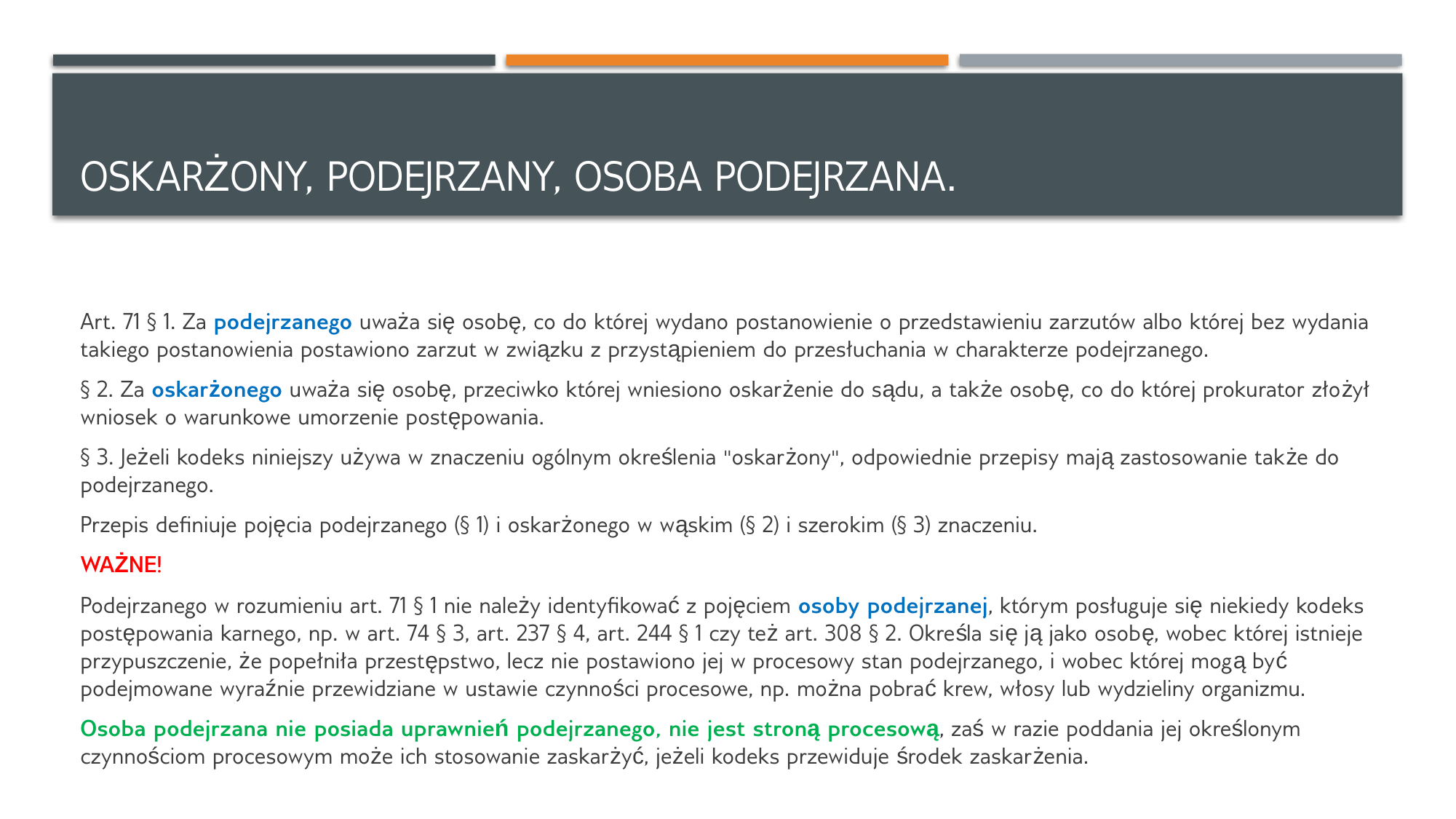

# Oskarżony, podejrzany, osoba podejrzana.

Art. 71 § 1. Za podejrzanego uważa się osobę, co do której wydano postanowienie o przedstawieniu zarzutów albo której bez wydania takiego postanowienia postawiono zarzut w związku z przystąpieniem do przesłuchania w charakterze podejrzanego.
§ 2. Za oskarżonego uważa się osobę, przeciwko której wniesiono oskarżenie do sądu, a także osobę, co do której prokurator złożył wniosek o warunkowe umorzenie postępowania.
§ 3. Jeżeli kodeks niniejszy używa w znaczeniu ogólnym określenia "oskarżony", odpowiednie przepisy mają zastosowanie także do podejrzanego.
Przepis definiuje pojęcia podejrzanego (§ 1) i oskarżonego w wąskim (§ 2) i szerokim (§ 3) znaczeniu.
WAŻNE!
Podejrzanego w rozumieniu art. 71 § 1 nie należy identyfikować z pojęciem osoby podejrzanej, którym posługuje się niekiedy kodeks postępowania karnego, np. w art. 74 § 3, art. 237 § 4, art. 244 § 1 czy też art. 308 § 2. Określa się ją jako osobę, wobec której istnieje przypuszczenie, że popełniła przestępstwo, lecz nie postawiono jej w procesowy stan podejrzanego, i wobec której mogą być podejmowane wyraźnie przewidziane w ustawie czynności procesowe, np. można pobrać krew, włosy lub wydzieliny organizmu.
Osoba podejrzana nie posiada uprawnień podejrzanego, nie jest stroną procesową, zaś w razie poddania jej określonym czynnościom procesowym może ich stosowanie zaskarżyć, jeżeli kodeks przewiduje środek zaskarżenia.